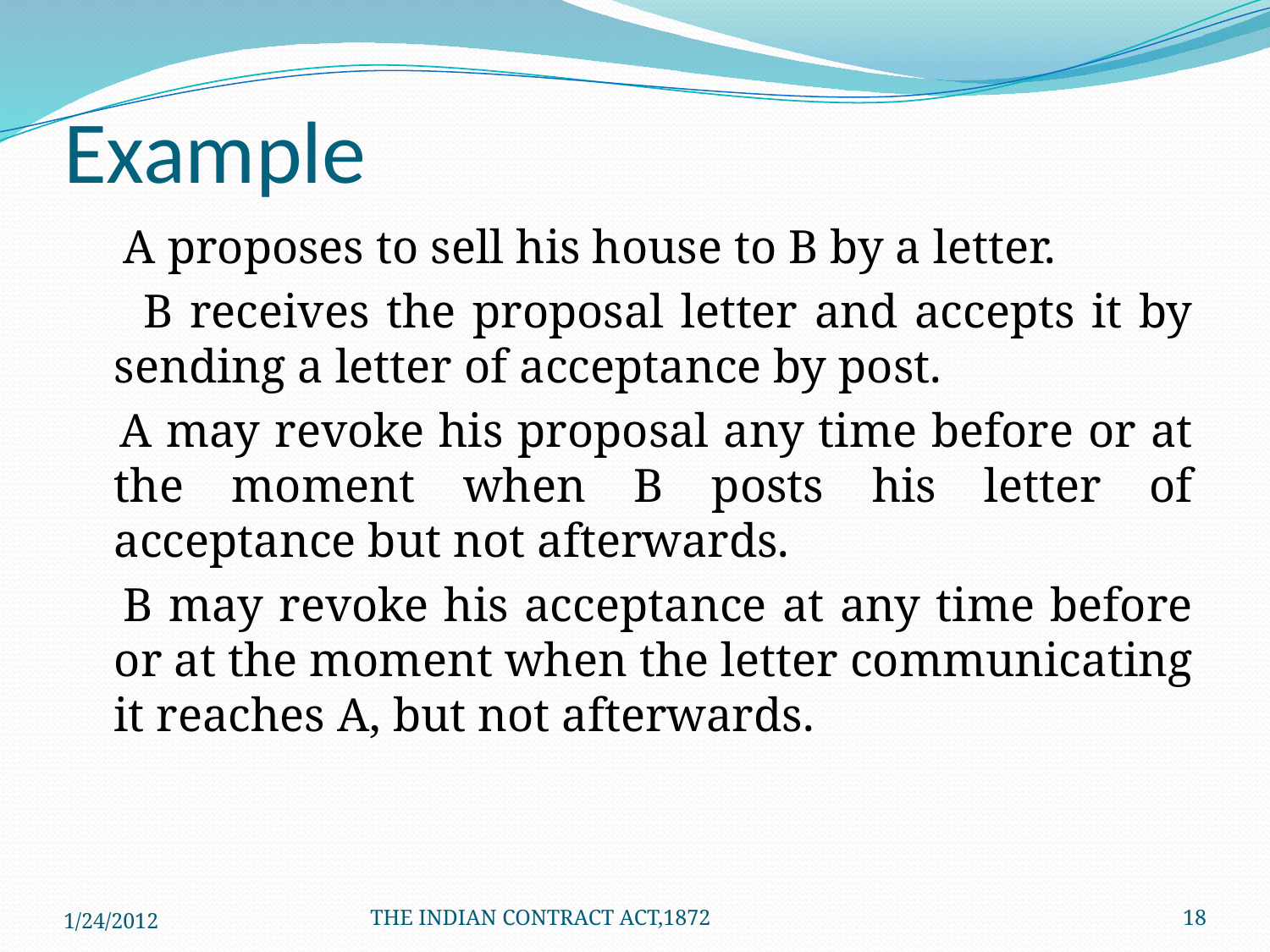

# Example
    A proposes to sell his house to B by a letter.
    B receives the proposal letter and accepts it by sending a letter of acceptance by post.
   A may revoke his proposal any time before or at the moment when B posts his letter of acceptance but not afterwards.
   B may revoke his acceptance at any time before or at the moment when the letter communicating it reaches A, but not afterwards.
1/24/2012
THE INDIAN CONTRACT ACT,1872
18